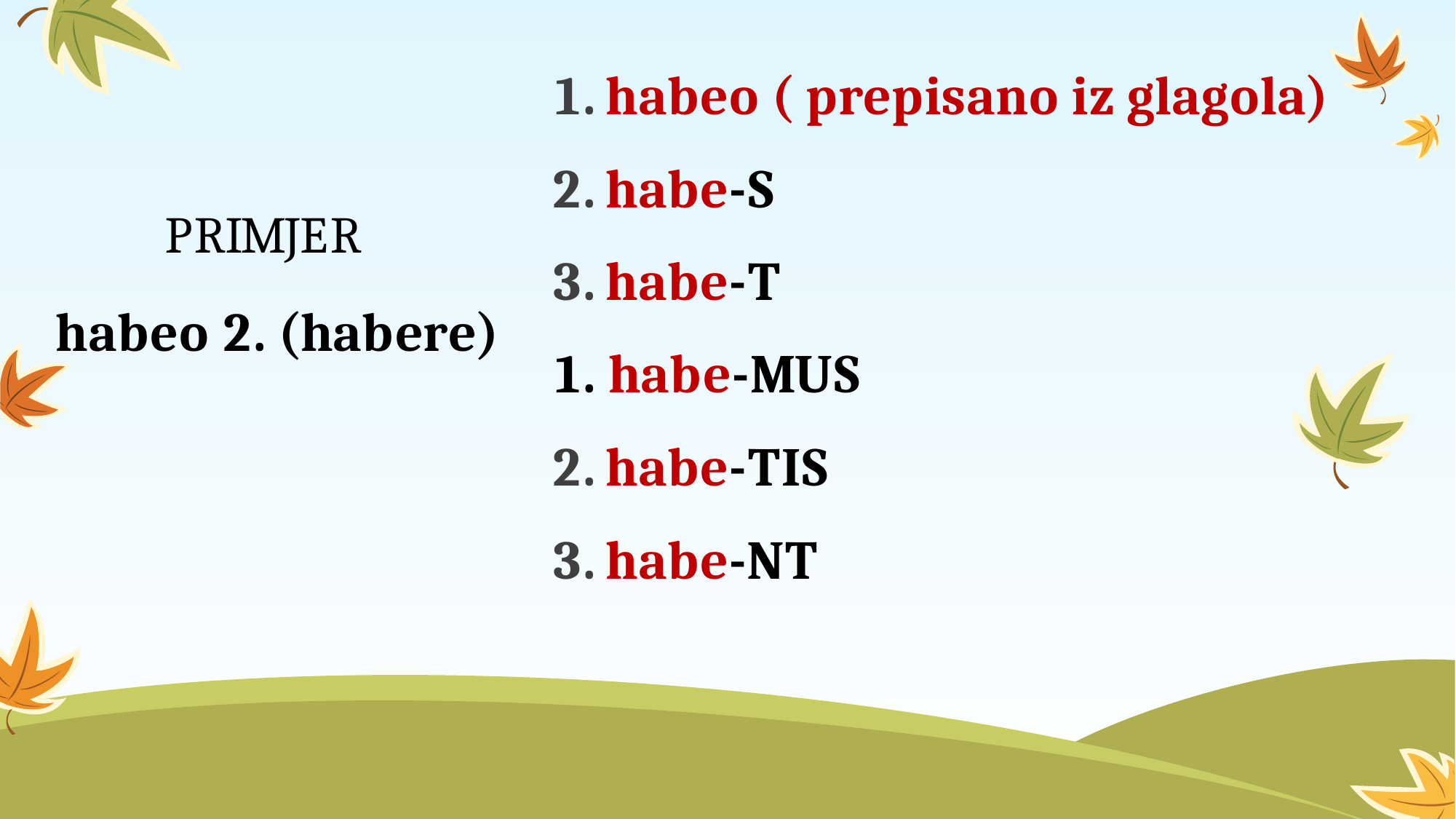

habeo ( prepisano iz glagola)
habe-S
habe-T
1. habe-MUS
habe-TIS
habe-NT
# PRIMJER
habeo 2. (habere)